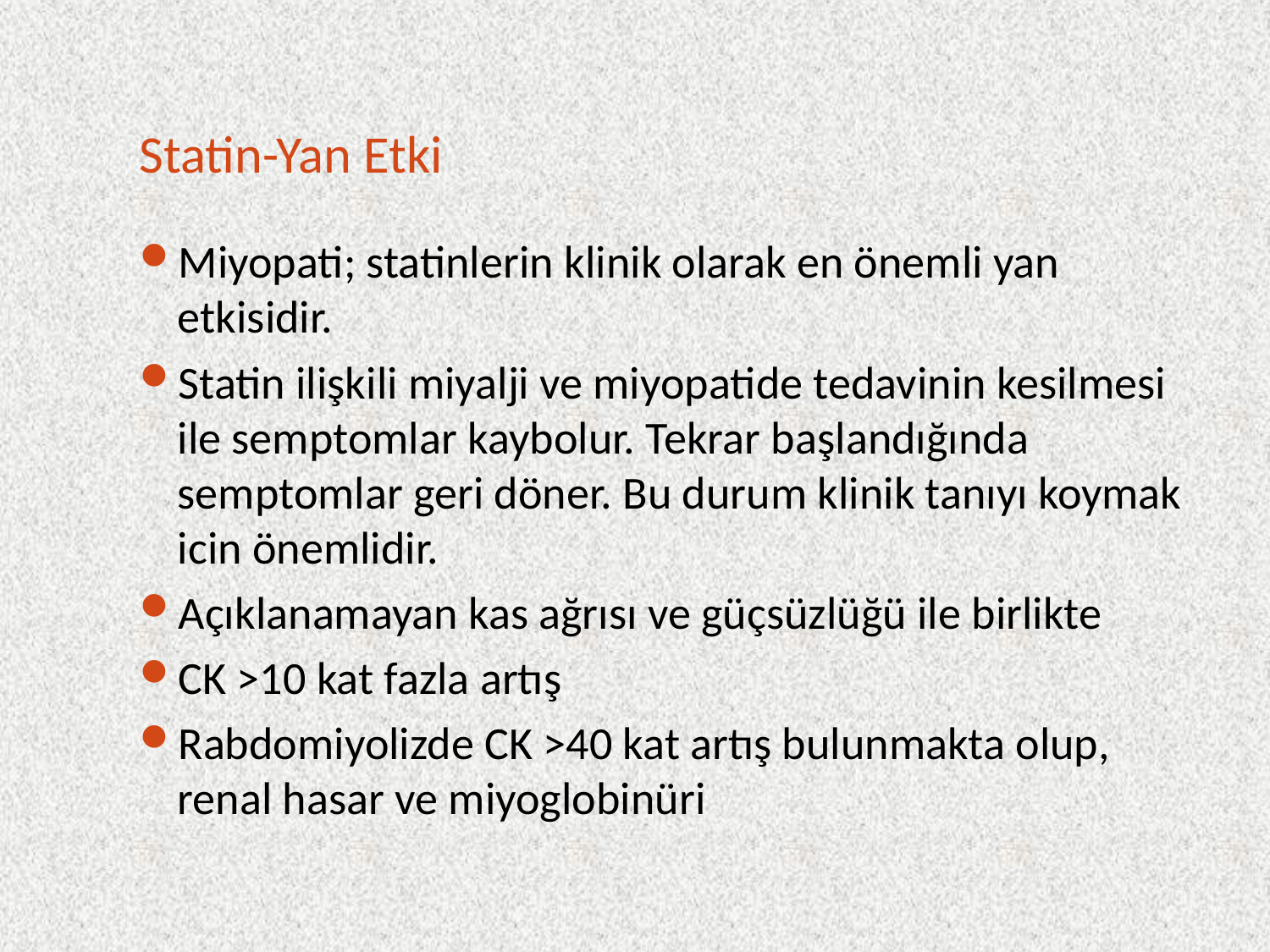

# Statin-Yan Etki
Miyopati; statinlerin klinik olarak en önemli yan etkisidir.
Statin ilişkili miyalji ve miyopatide tedavinin kesilmesi ile semptomlar kaybolur. Tekrar başlandığında semptomlar geri döner. Bu durum klinik tanıyı koymak icin önemlidir.
Açıklanamayan kas ağrısı ve güçsüzlüğü ile birlikte
CK >10 kat fazla artış
Rabdomiyolizde CK >40 kat artış bulunmakta olup, renal hasar ve miyoglobinüri